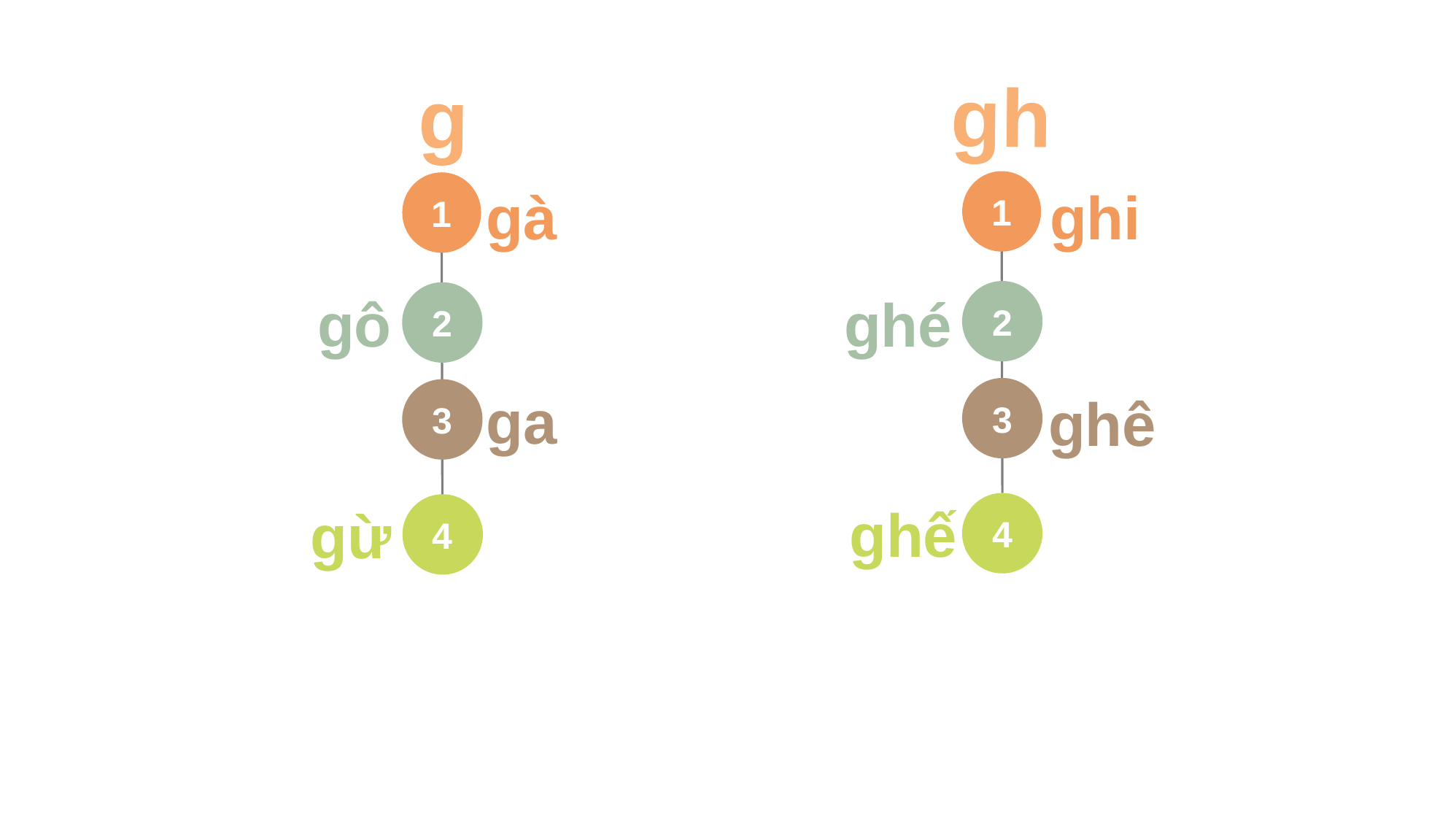

gh

g
1
1
gà
ghi
ghé
gô
2
2
ga
3
3
ghê
ghế
gừ
4
4